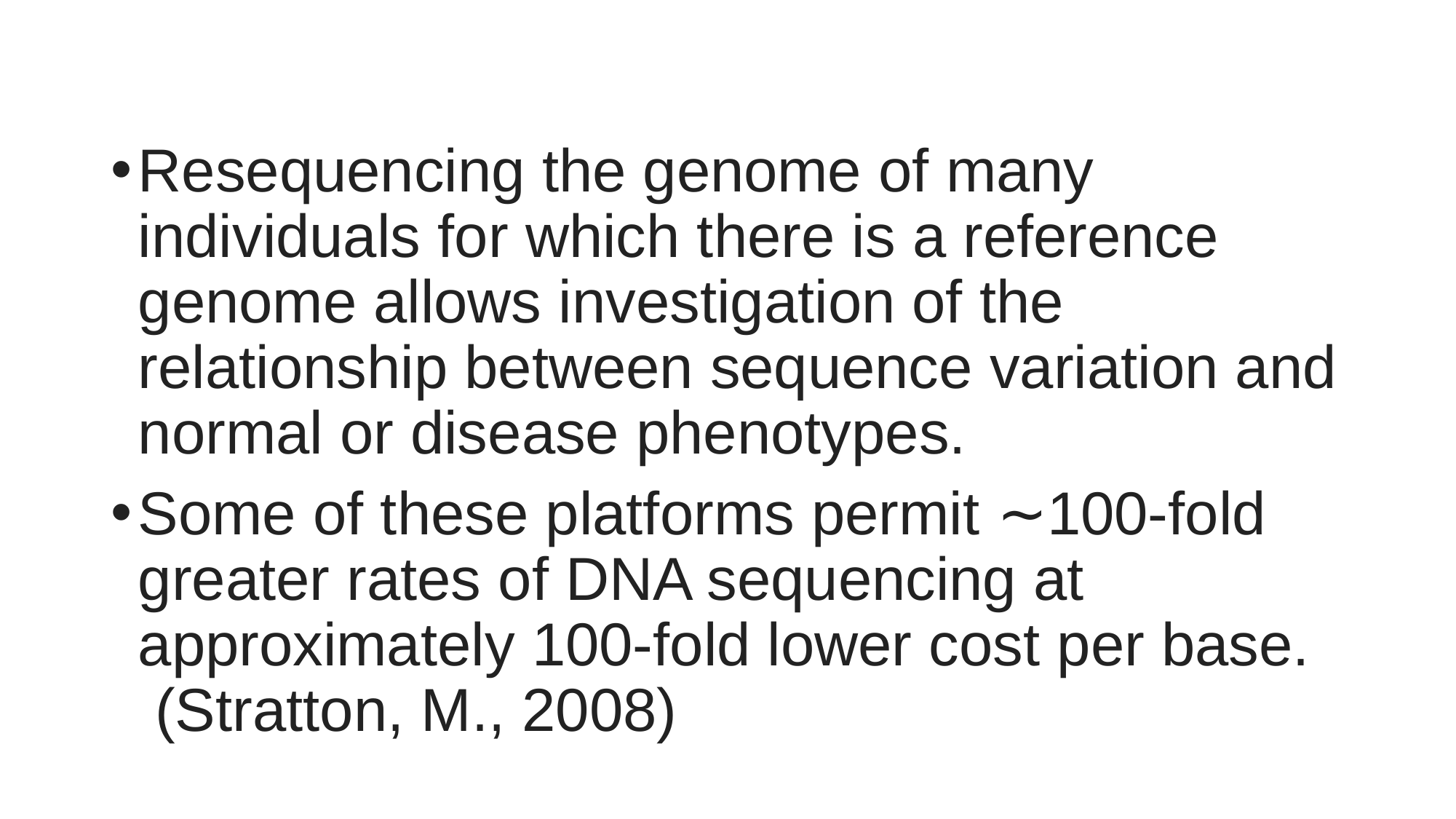

#
Resequencing the genome of many individuals for which there is a reference genome allows investigation of the relationship between sequence variation and normal or disease phenotypes.
Some of these platforms permit ∼100-fold greater rates of DNA sequencing at approximately 100-fold lower cost per base.   (Stratton, M., 2008)